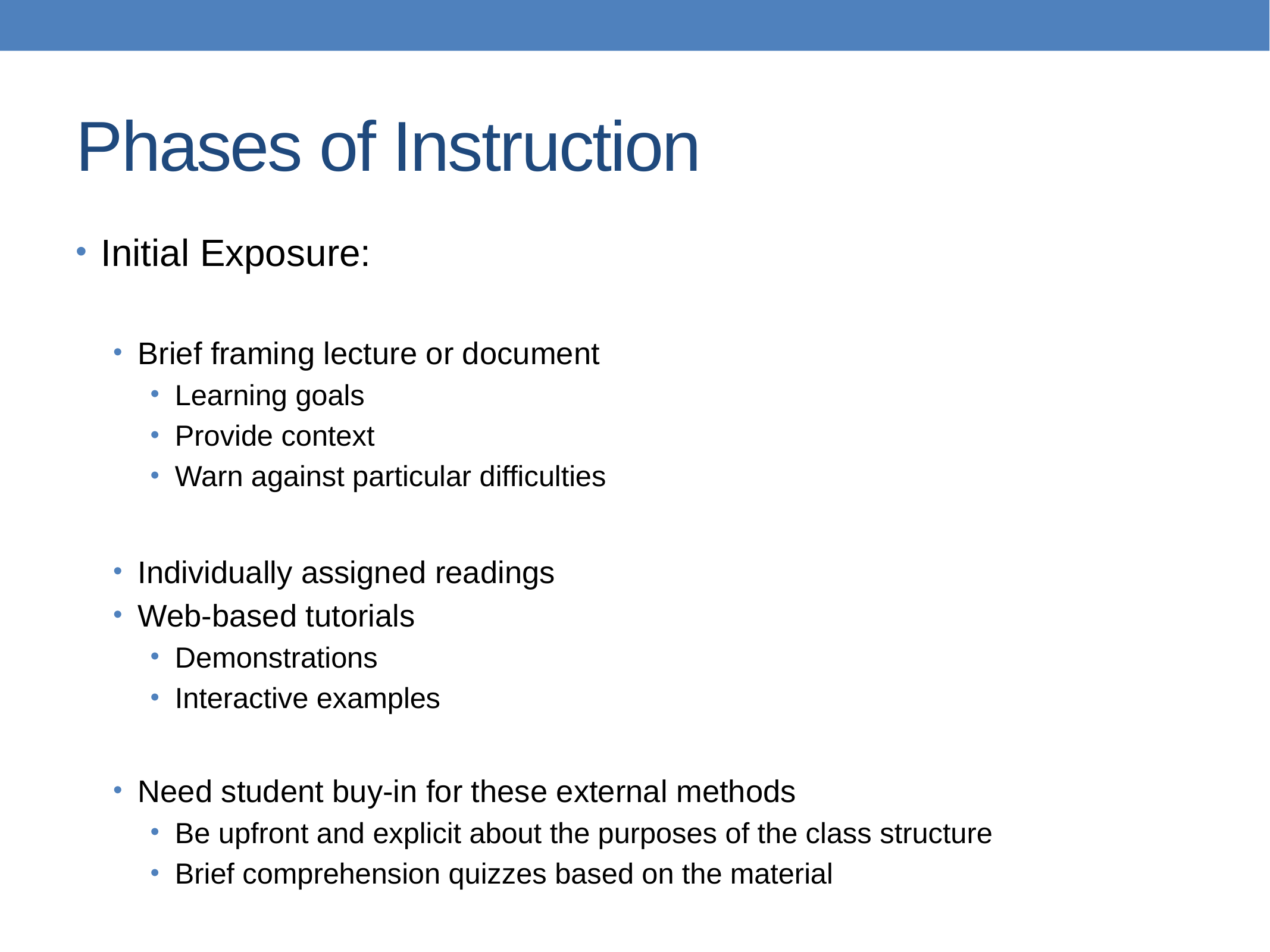

# Phases of Instruction
Initial Exposure:

Brief framing lecture or document
Learning goals
Provide context
Warn against particular difficulties

Individually assigned readings
Web-based tutorials
Demonstrations
Interactive examples

Need student buy-in for these external methods
Be upfront and explicit about the purposes of the class structure
Brief comprehension quizzes based on the material